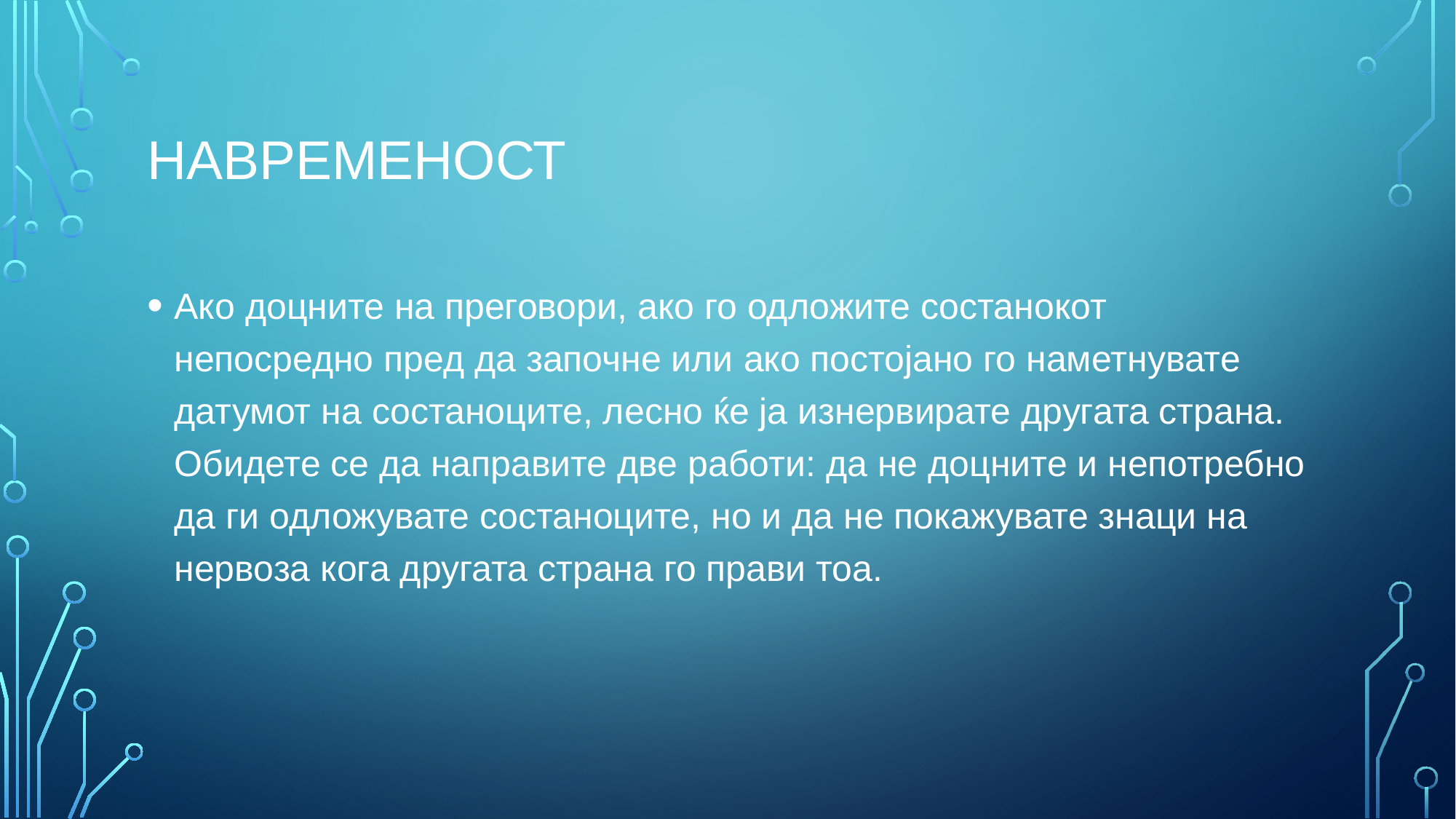

# Навременост
Ако доцните на преговори, ако го одложите состанокот непосредно пред да започне или ако постојано го наметнувате датумот на состаноците, лесно ќе ја изнервирате другата страна. Обидете се да направите две работи: да не доцните и непотребно да ги одложувате состаноците, но и да не покажувате знаци на нервоза кога другата страна го прави тоа.